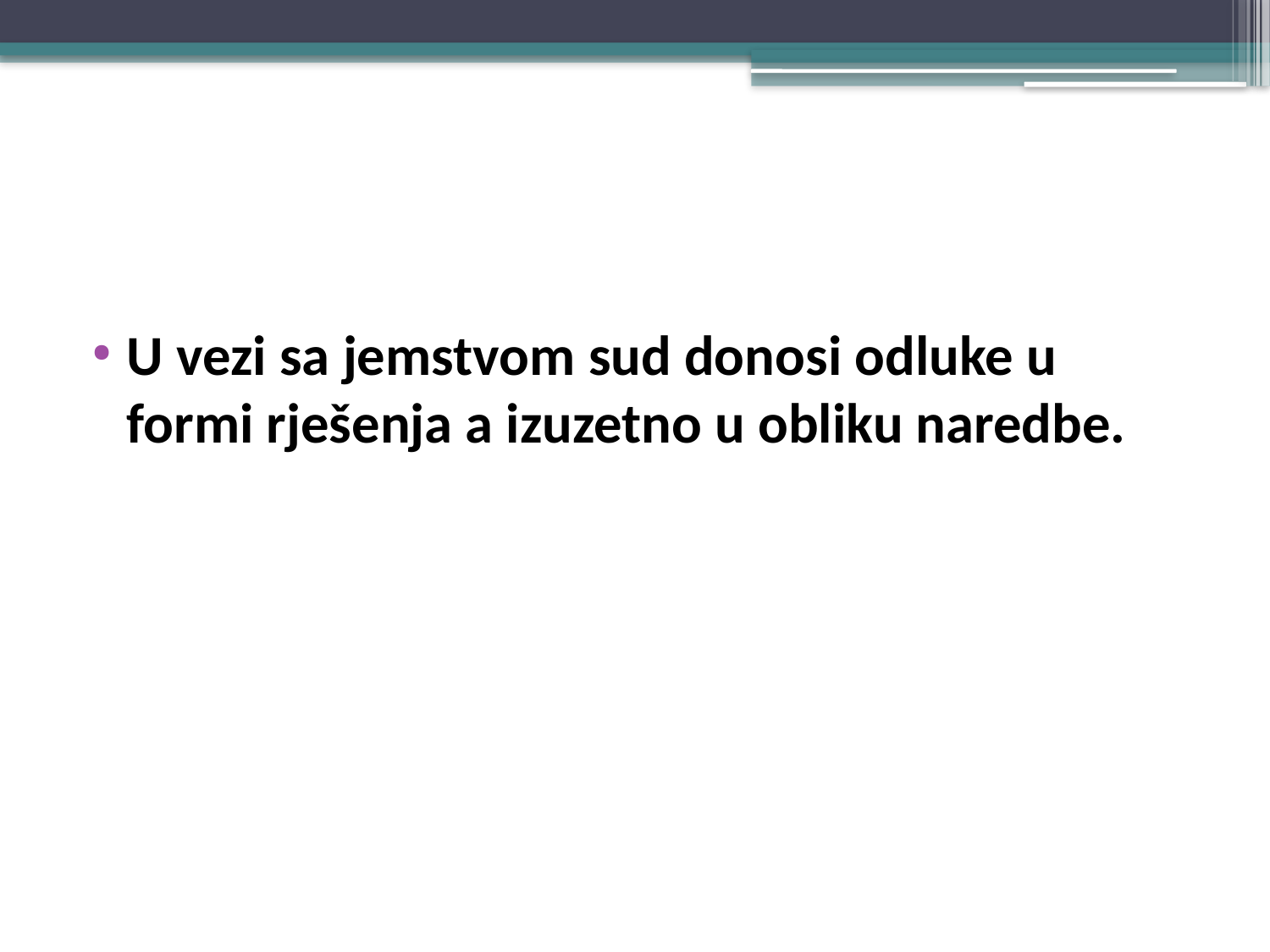

#
U vezi sa jemstvom sud donosi odluke u formi rješenja a izuzetno u obliku naredbe.